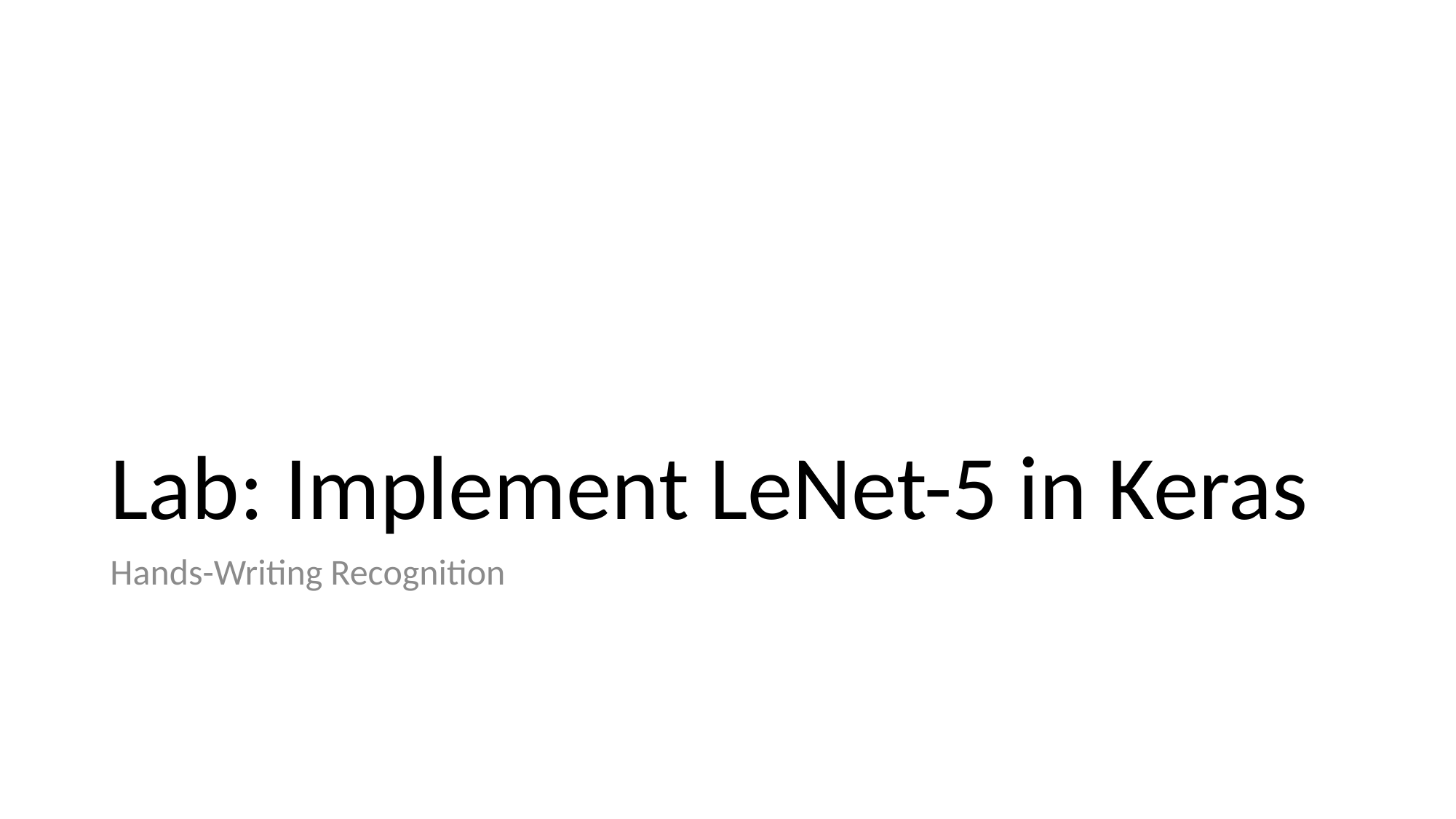

# Lab: Implement LeNet-5 in Keras
Hands-Writing Recognition